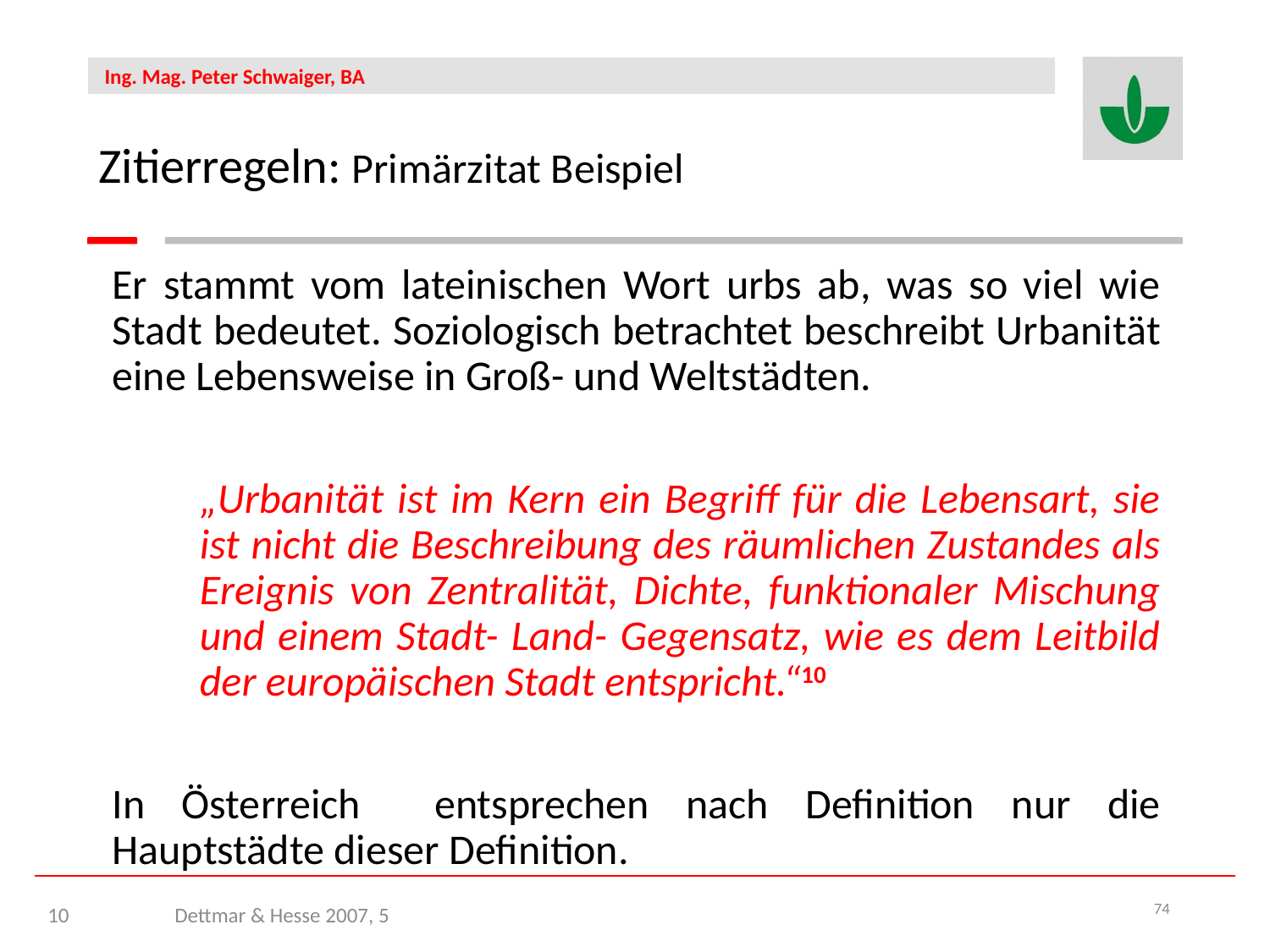

Zitierregeln: Primärzitat Beispiel
Er stammt vom lateinischen Wort urbs ab, was so viel wie Stadt bedeutet. Soziologisch betrachtet beschreibt Urbanität eine Lebensweise in Groß- und Weltstädten.

„Urbanität ist im Kern ein Begriff für die Lebensart, sie ist nicht die Beschreibung des räumlichen Zustandes als Ereignis von Zentralität, Dichte, funktionaler Mischung und einem Stadt- Land- Gegensatz, wie es dem Leitbild der europäischen Stadt entspricht.“10

In Österreich  entsprechen nach Definition nur die Hauptstädte dieser Definition.

10	Dettmar & Hesse 2007, 5
74